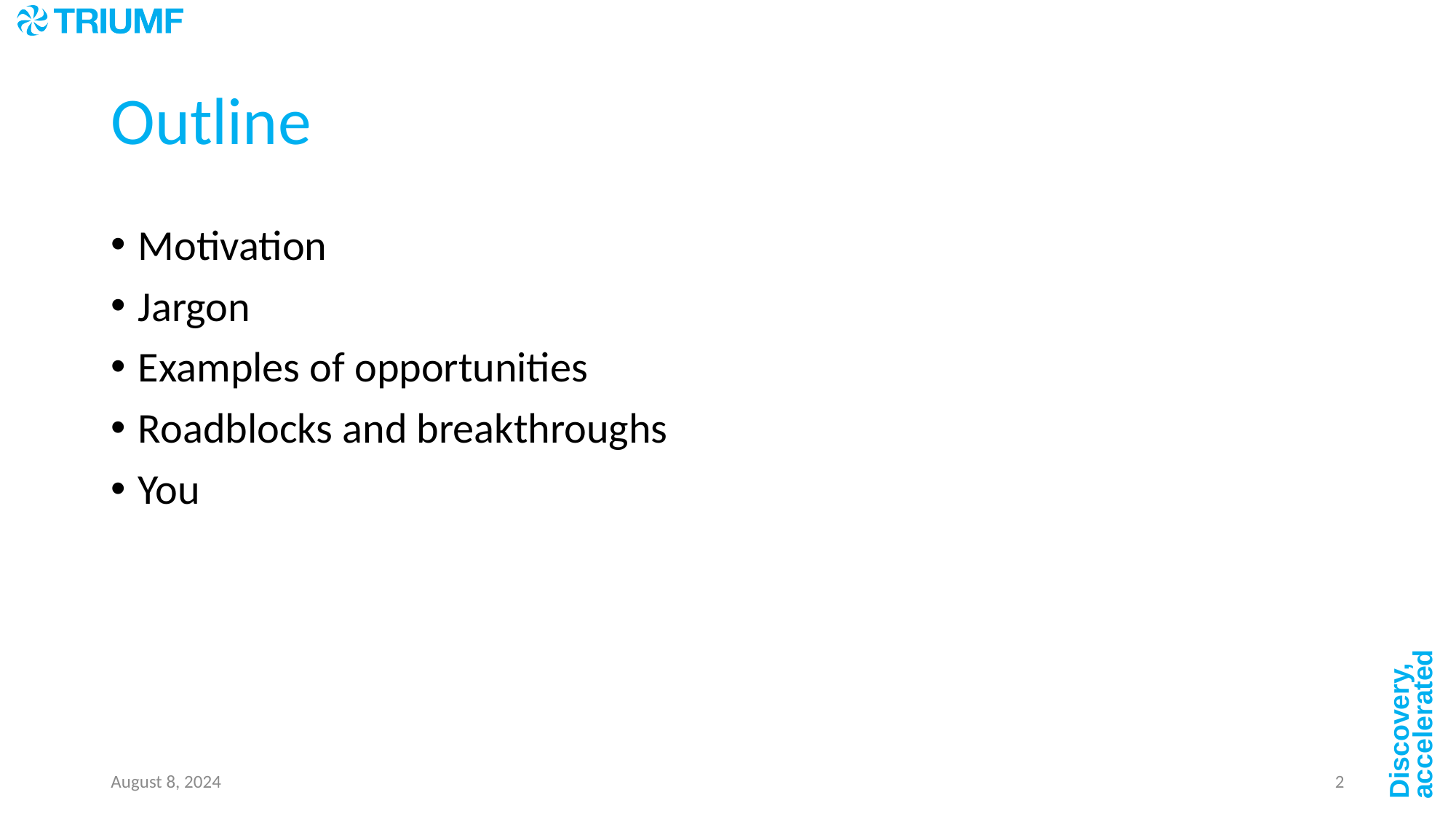

# Outline
Motivation
Jargon
Examples of opportunities
Roadblocks and breakthroughs
You
August 8, 2024
2